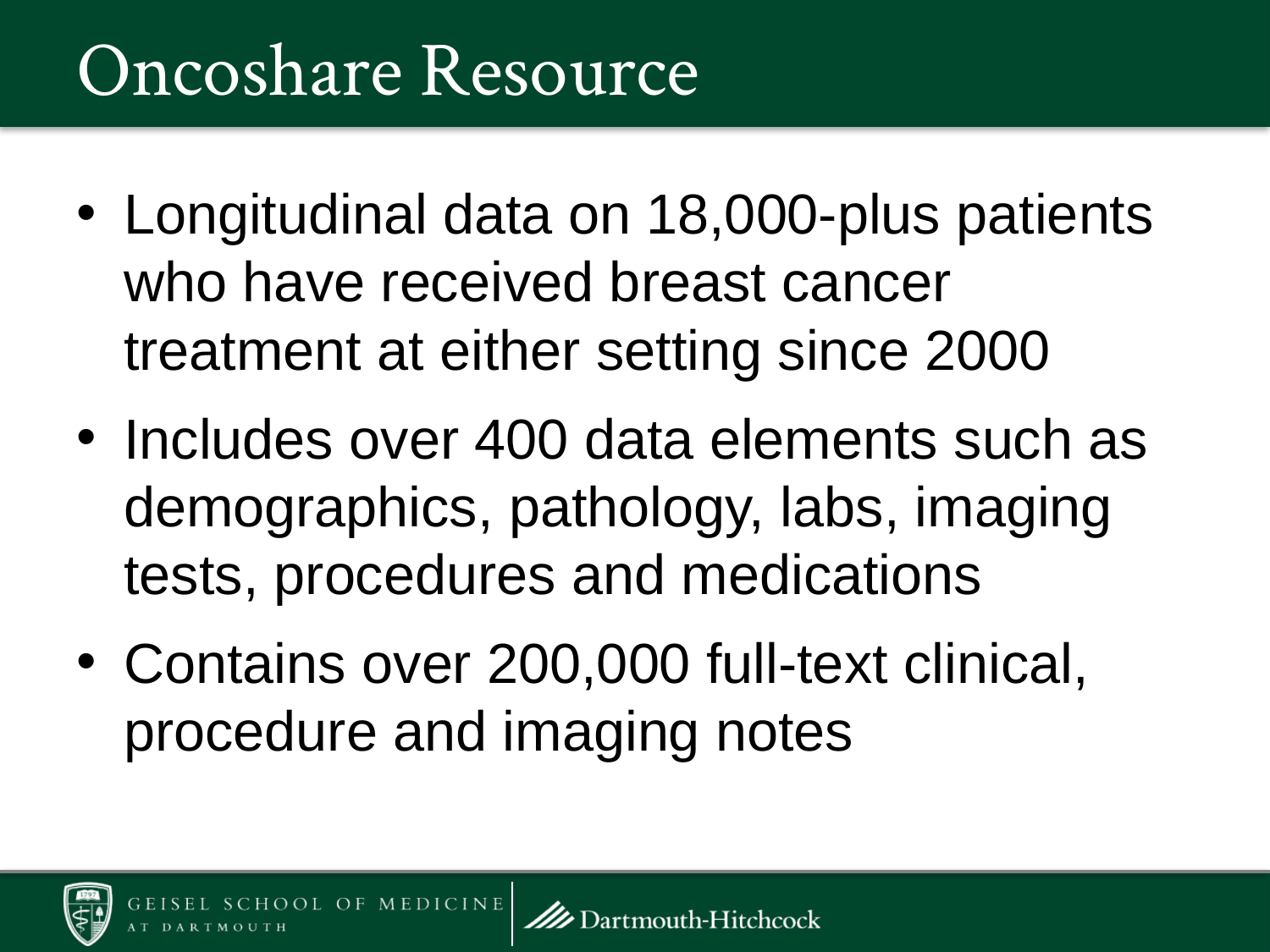

# Oncoshare Resource
Longitudinal data on 18,000-plus patients who have received breast cancer treatment at either setting since 2000
Includes over 400 data elements such as demographics, pathology, labs, imaging tests, procedures and medications
Contains over 200,000 full-text clinical, procedure and imaging notes